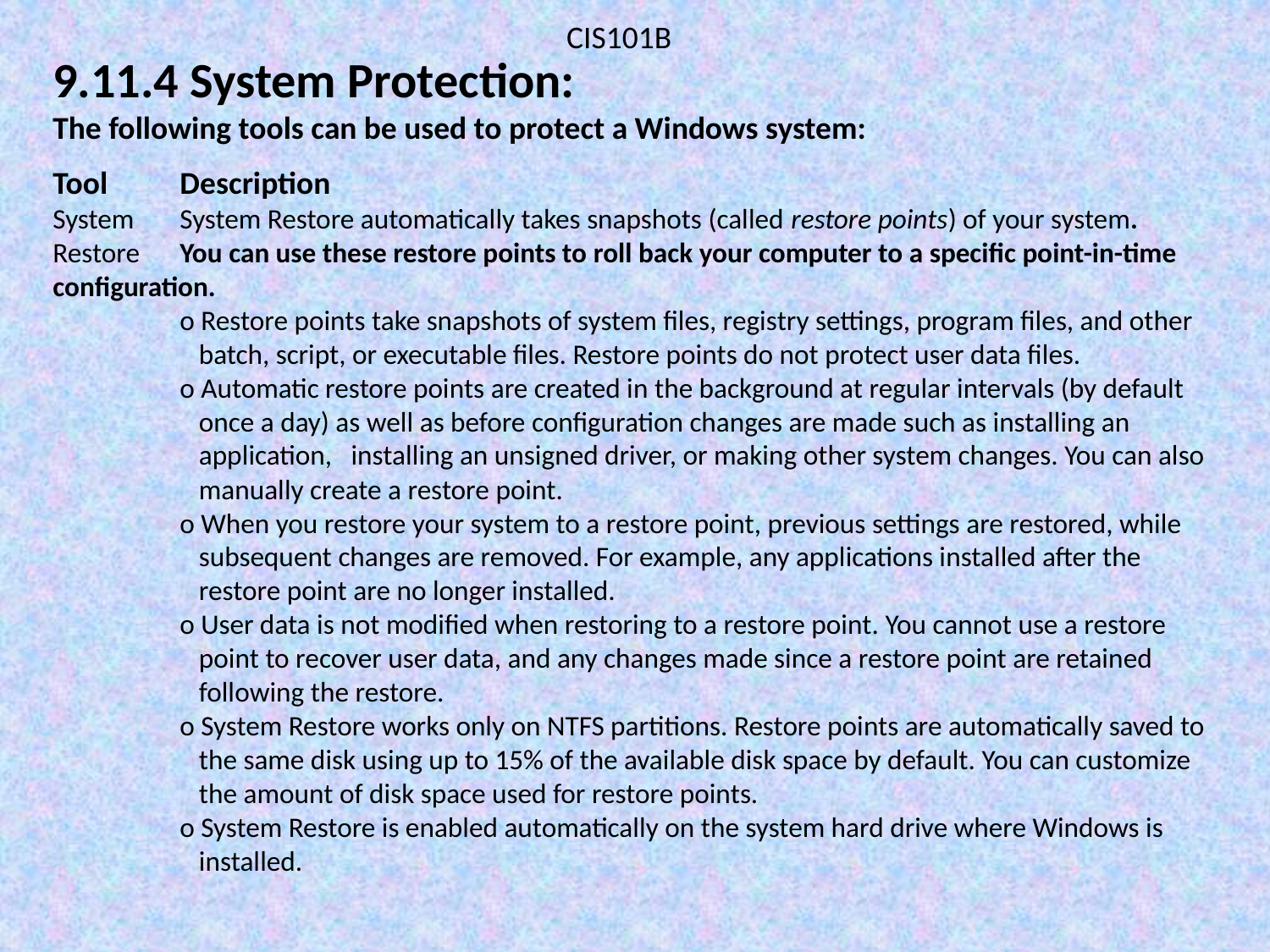

CIS101B
9.11.4 System Protection:
The following tools can be used to protect a Windows system:

Tool 	Description
System     	System Restore automatically takes snapshots (called restore points) of your system. Restore	You can use these restore points to roll back your computer to a specific point-in-time 	configuration.
	o Restore points take snapshots of system files, registry settings, program files, and other 	   batch, script, or executable files. Restore points do not protect user data files.
	o Automatic restore points are created in the background at regular intervals (by default
 	   once a day) as well as before configuration changes are made such as installing an
	   application,   installing an unsigned driver, or making other system changes. You can also
	   manually create a restore point.
	o When you restore your system to a restore point, previous settings are restored, while
	   subsequent changes are removed. For example, any applications installed after the
	   restore point are no longer installed.
	o User data is not modified when restoring to a restore point. You cannot use a restore
	   point to recover user data, and any changes made since a restore point are retained
	   following the restore.
	o System Restore works only on NTFS partitions. Restore points are automatically saved to
	   the same disk using up to 15% of the available disk space by default. You can customize
	   the amount of disk space used for restore points.
	o System Restore is enabled automatically on the system hard drive where Windows is
	   installed.